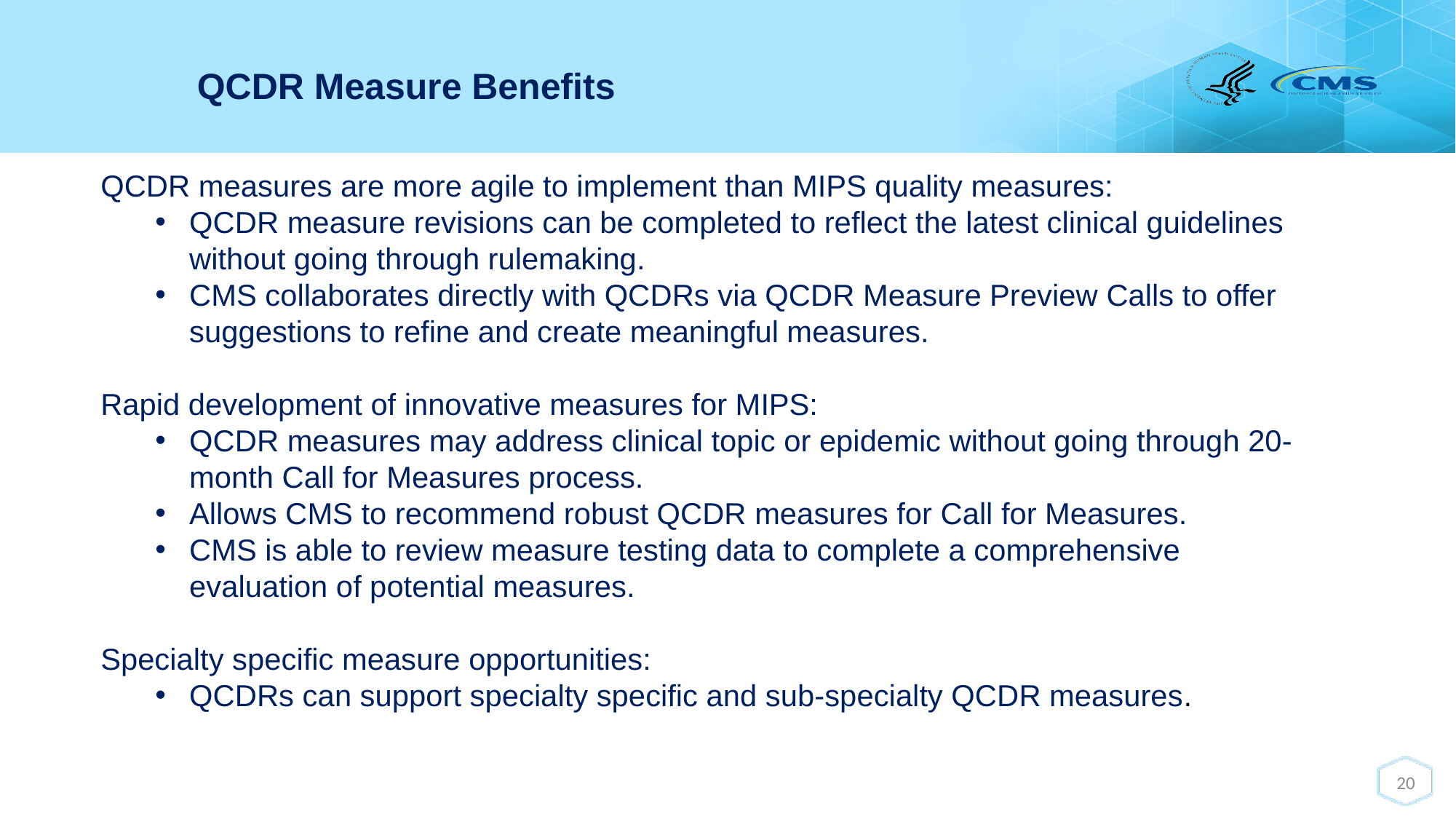

# QCDR Measure Benefits
QCDR measures are more agile to implement than MIPS quality measures:
QCDR measure revisions can be completed to reflect the latest clinical guidelines without going through rulemaking.
CMS collaborates directly with QCDRs via QCDR Measure Preview Calls to offer suggestions to refine and create meaningful measures.

Rapid development of innovative measures for MIPS:
QCDR measures may address clinical topic or epidemic without going through 20-month Call for Measures process.
Allows CMS to recommend robust QCDR measures for Call for Measures.
CMS is able to review measure testing data to complete a comprehensive evaluation of potential measures.

Specialty specific measure opportunities:
QCDRs can support specialty specific and sub-specialty QCDR measures.

20